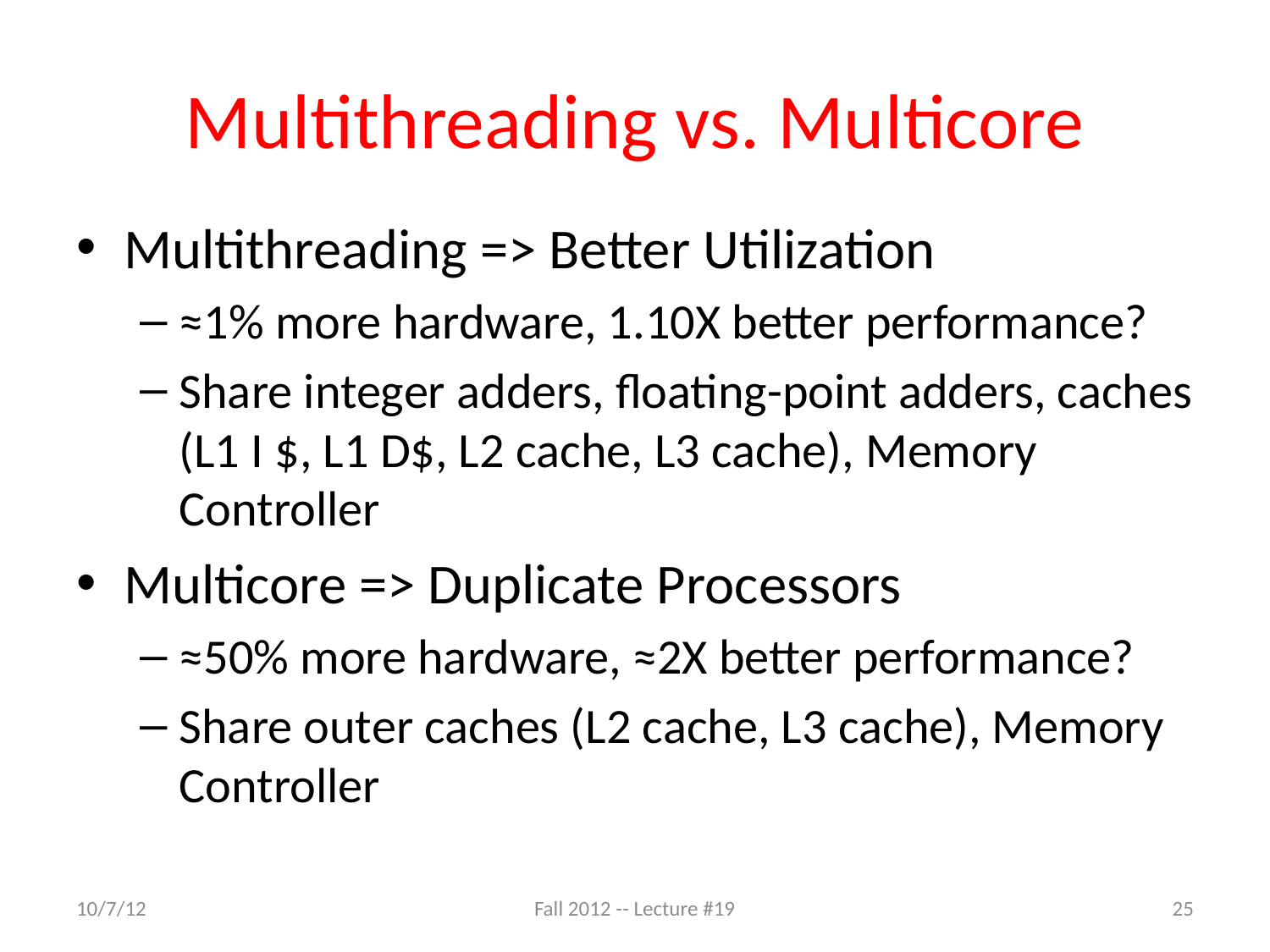

# Multithreading vs. Multicore
Multithreading => Better Utilization
≈1% more hardware, 1.10X better performance?
Share integer adders, floating-point adders, caches (L1 I $, L1 D$, L2 cache, L3 cache), Memory Controller
Multicore => Duplicate Processors
≈50% more hardware, ≈2X better performance?
Share outer caches (L2 cache, L3 cache), Memory Controller

10/7/12
Fall 2012 -- Lecture #19
25